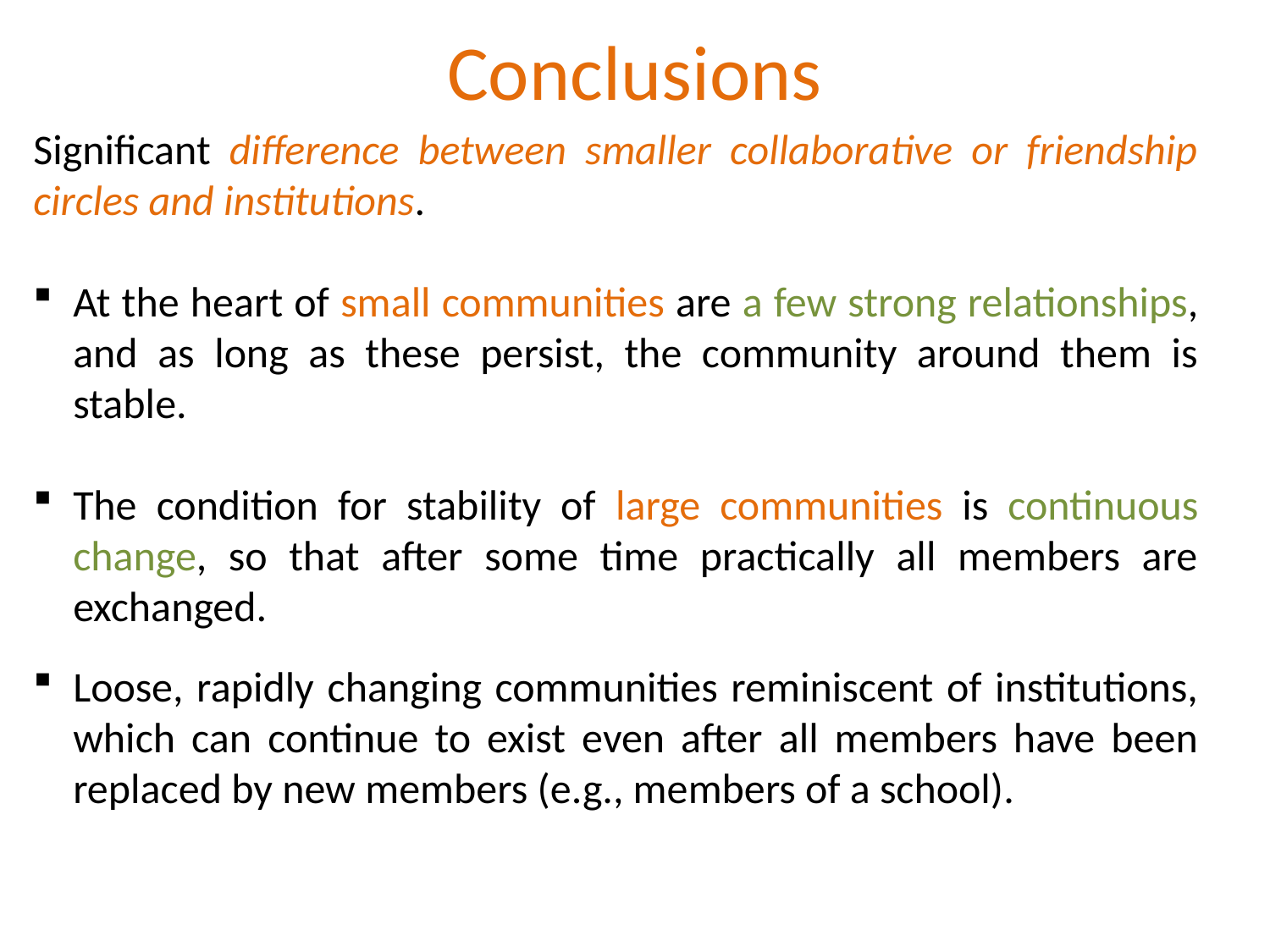

Conclusions
Significant difference between smaller collaborative or friendship circles and institutions.

At the heart of small communities are a few strong relationships, and as long as these persist, the community around them is stable.

The condition for stability of large communities is continuous change, so that after some time practically all members are exchanged.

Loose, rapidly changing communities reminiscent of institutions, which can continue to exist even after all members have been replaced by new members (e.g., members of a school).